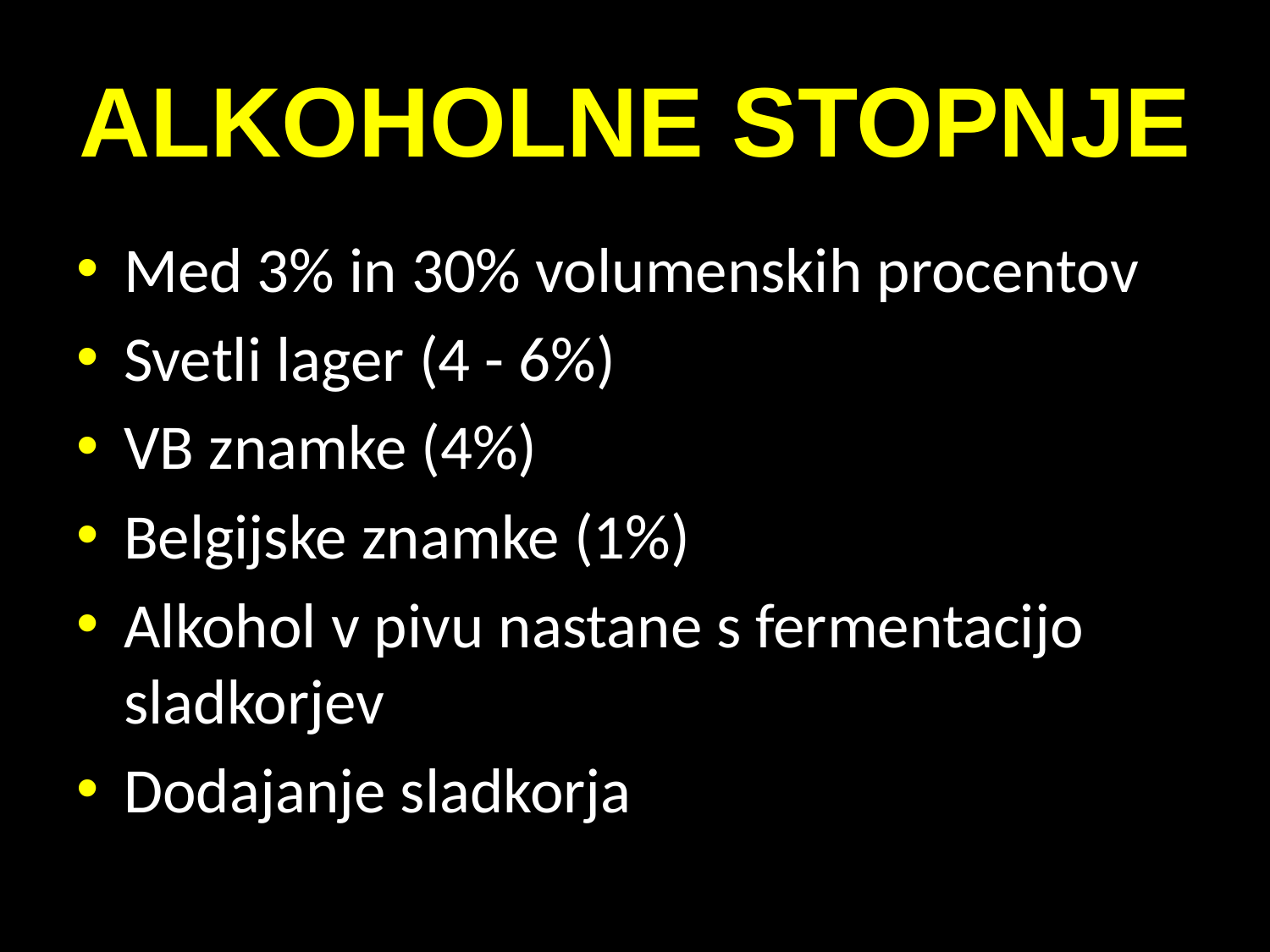

# ALKOHOLNE STOPNJE
Med 3% in 30% volumenskih procentov
Svetli lager (4 - 6%)
VB znamke (4%)
Belgijske znamke (1%)
Alkohol v pivu nastane s fermentacijo sladkorjev
Dodajanje sladkorja